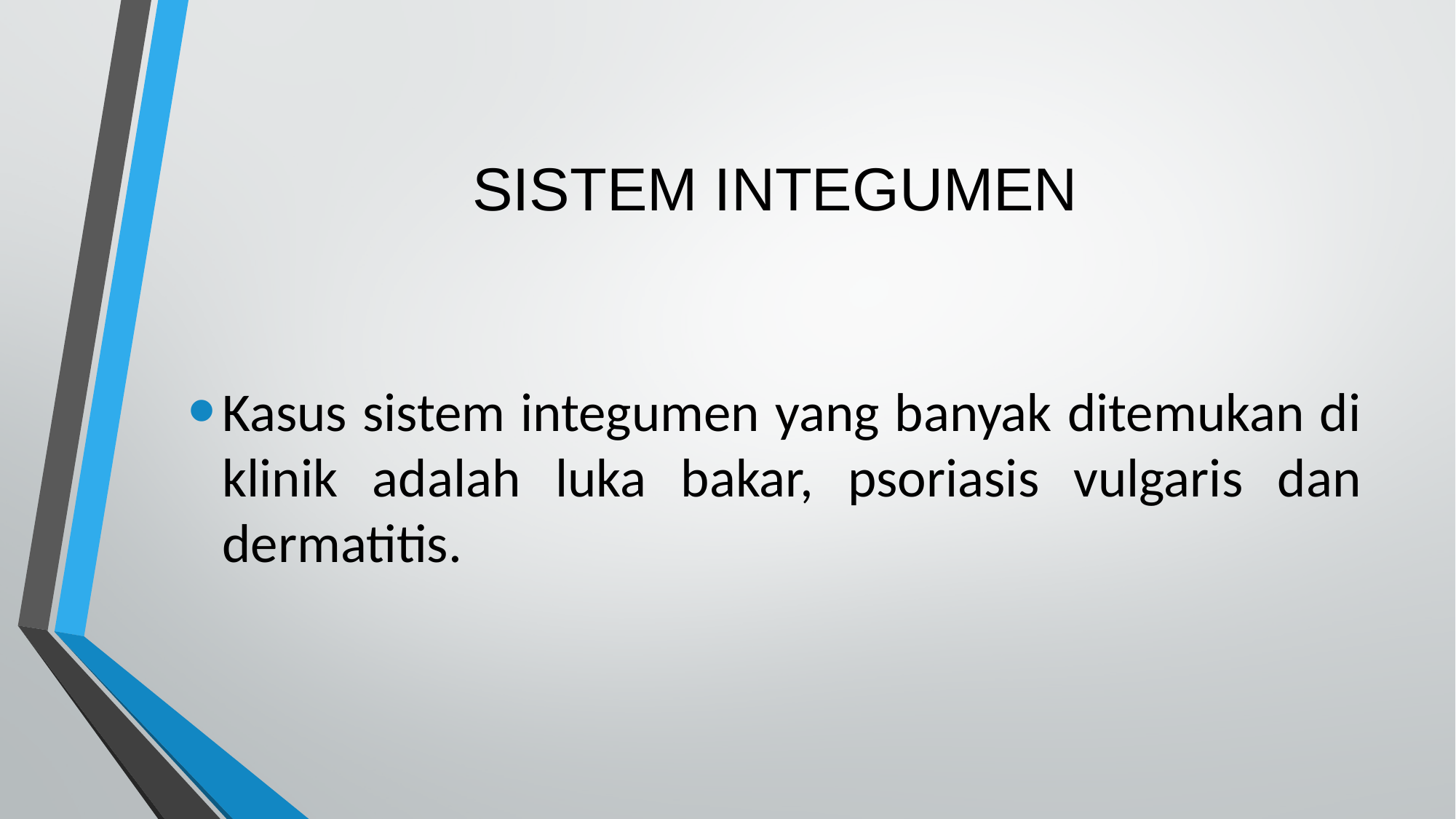

# SISTEM INTEGUMEN
Kasus sistem integumen yang banyak ditemukan di klinik adalah luka bakar, psoriasis vulgaris dan dermatitis.